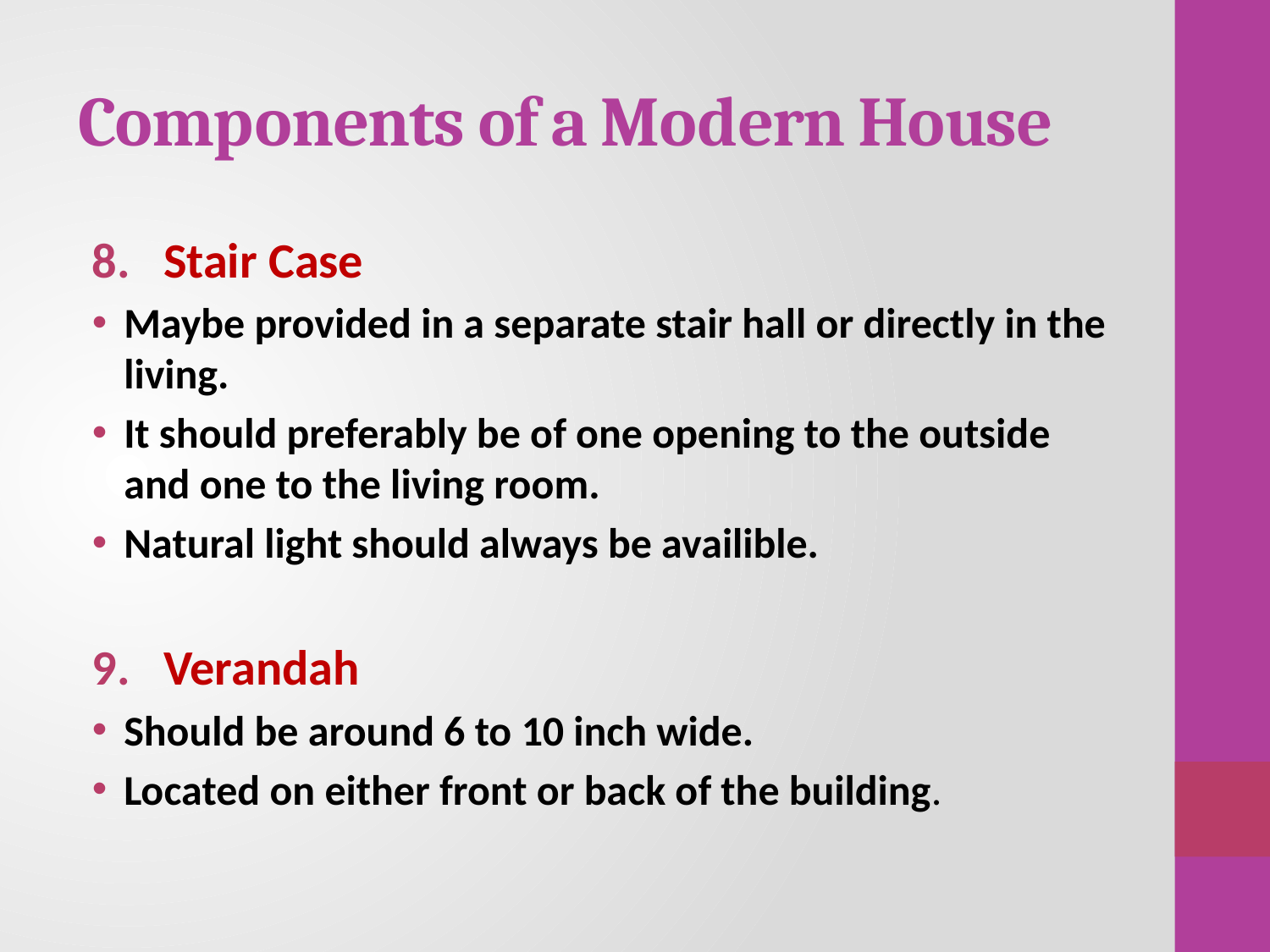

# Components of a Modern House
Stair Case
Maybe provided in a separate stair hall or directly in the living.
It should preferably be of one opening to the outside and one to the living room.
Natural light should always be availible.

Verandah
Should be around 6 to 10 inch wide.
Located on either front or back of the building.